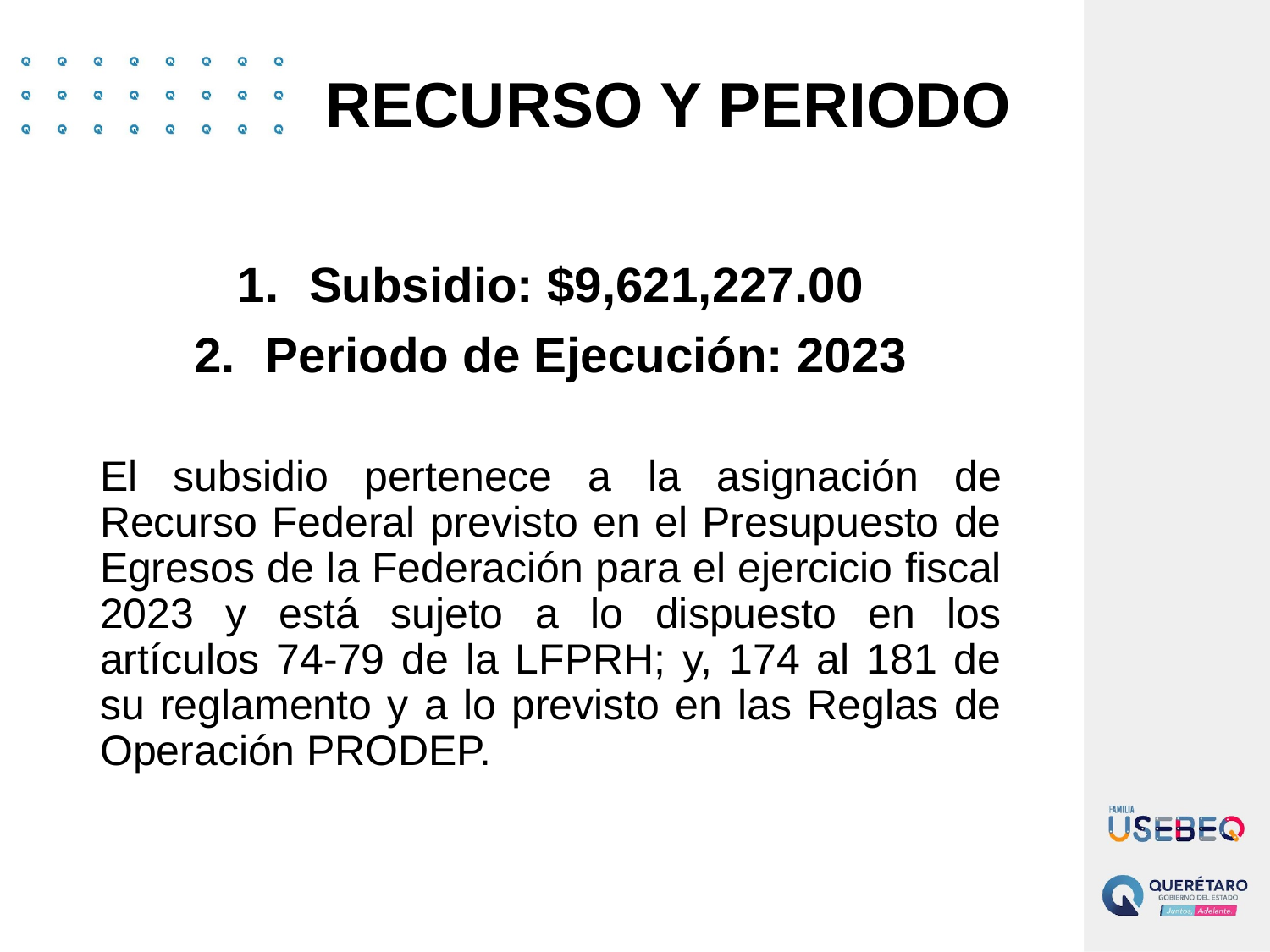

RECURSO Y PERIODO
Subsidio: $9,621,227.00
Periodo de Ejecución: 2023
El subsidio pertenece a la asignación de Recurso Federal previsto en el Presupuesto de Egresos de la Federación para el ejercicio fiscal 2023 y está sujeto a lo dispuesto en los artículos 74-79 de la LFPRH; y, 174 al 181 de su reglamento y a lo previsto en las Reglas de Operación PRODEP.